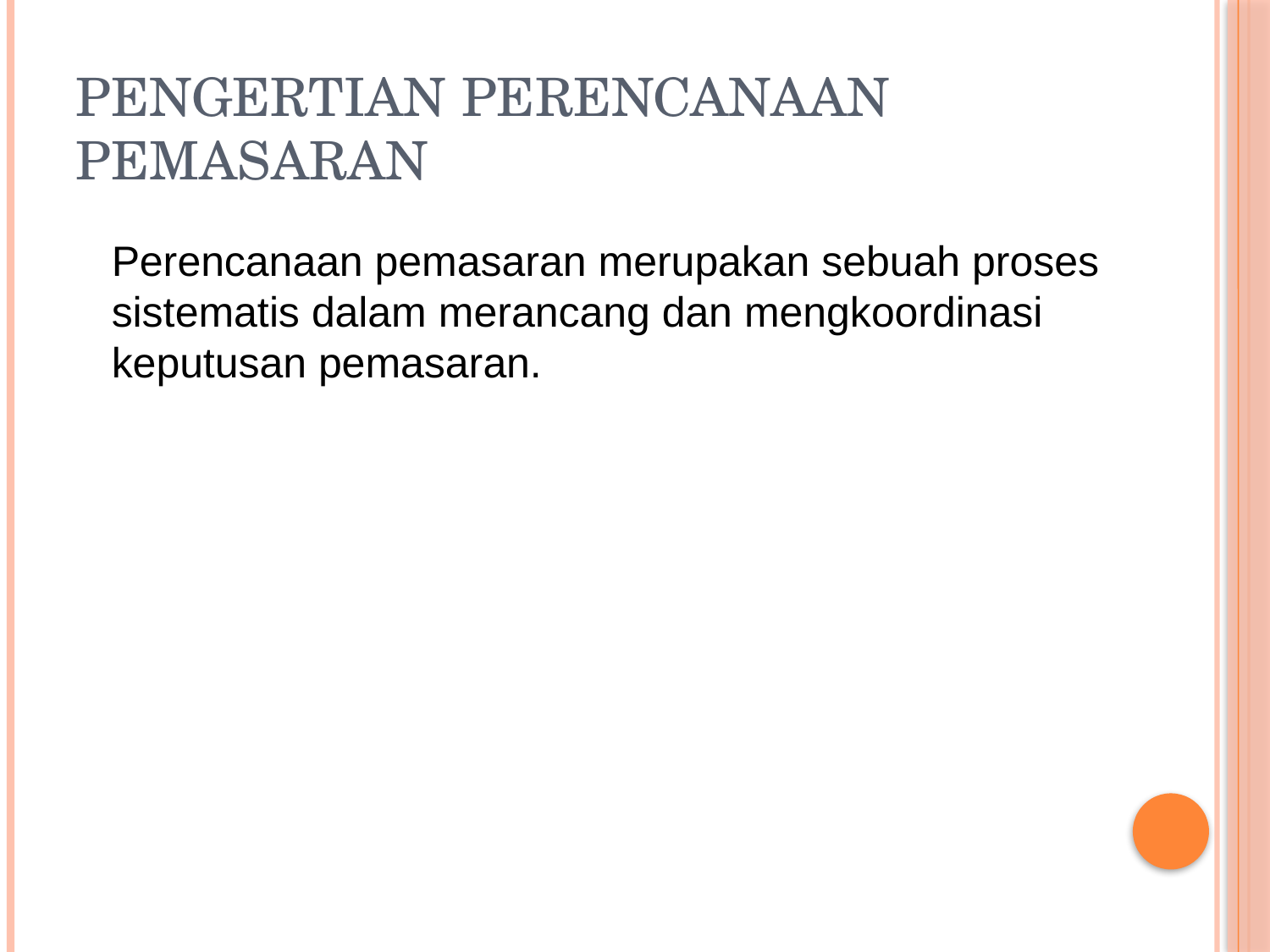

# Pengertian Perencanaan Pemasaran
Perencanaan pemasaran merupakan sebuah proses sistematis dalam merancang dan mengkoordinasi keputusan pemasaran.